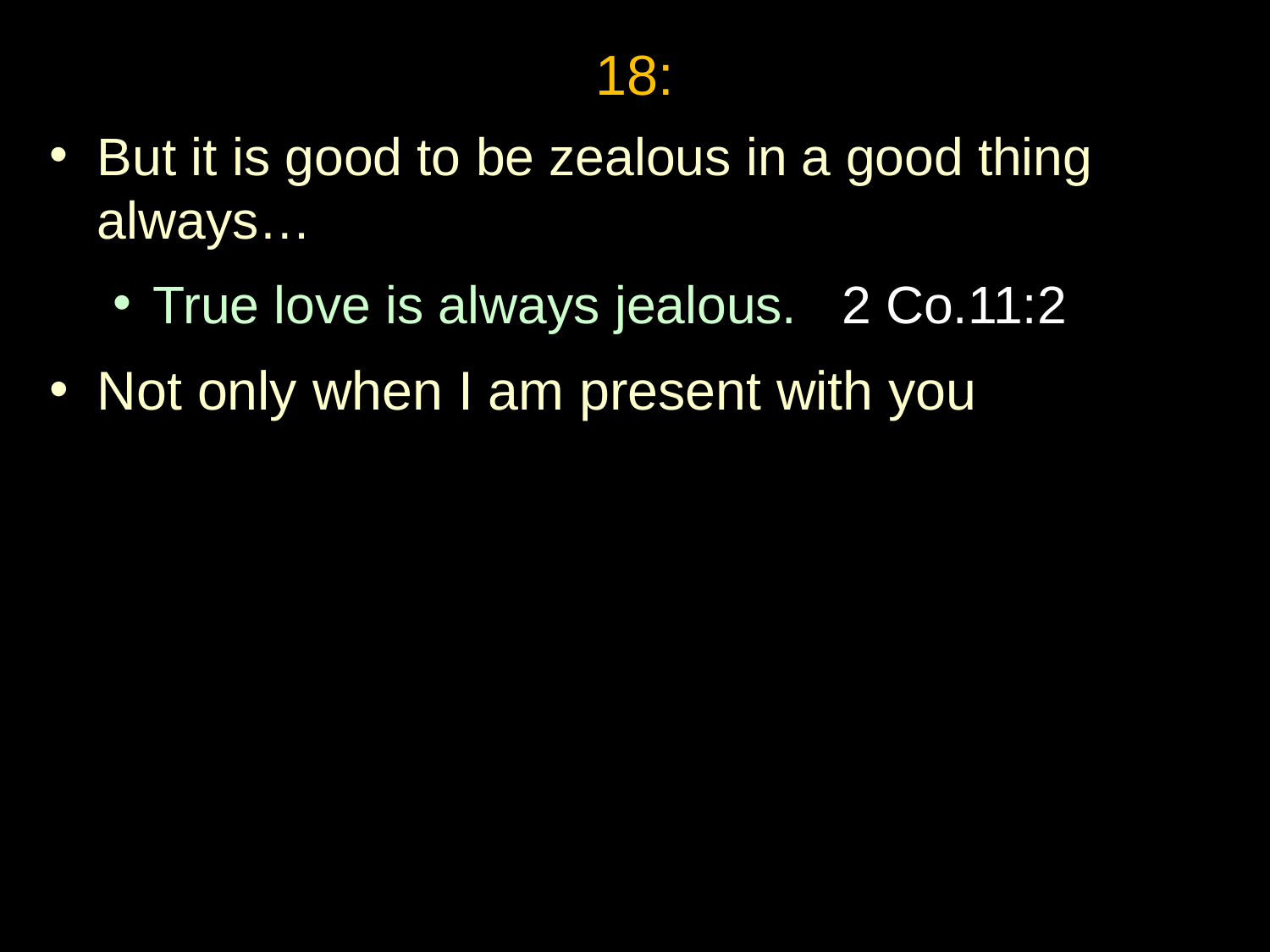

18:
But it is good to be zealous in a good thing always…
True love is always jealous.   2 Co.11:2
Not only when I am present with you